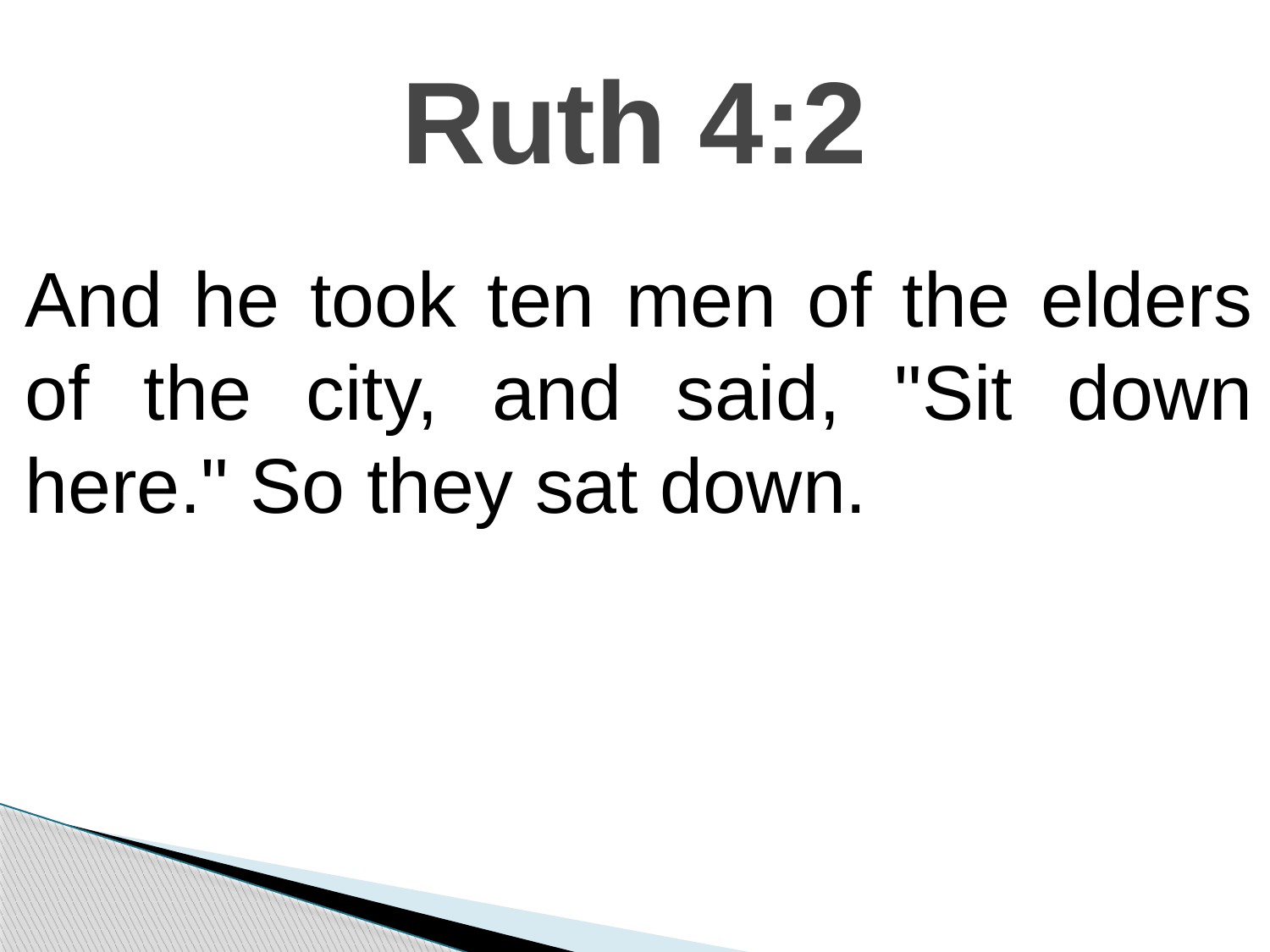

# Ruth 4:2
And he took ten men of the elders of the city, and said, "Sit down here." So they sat down.